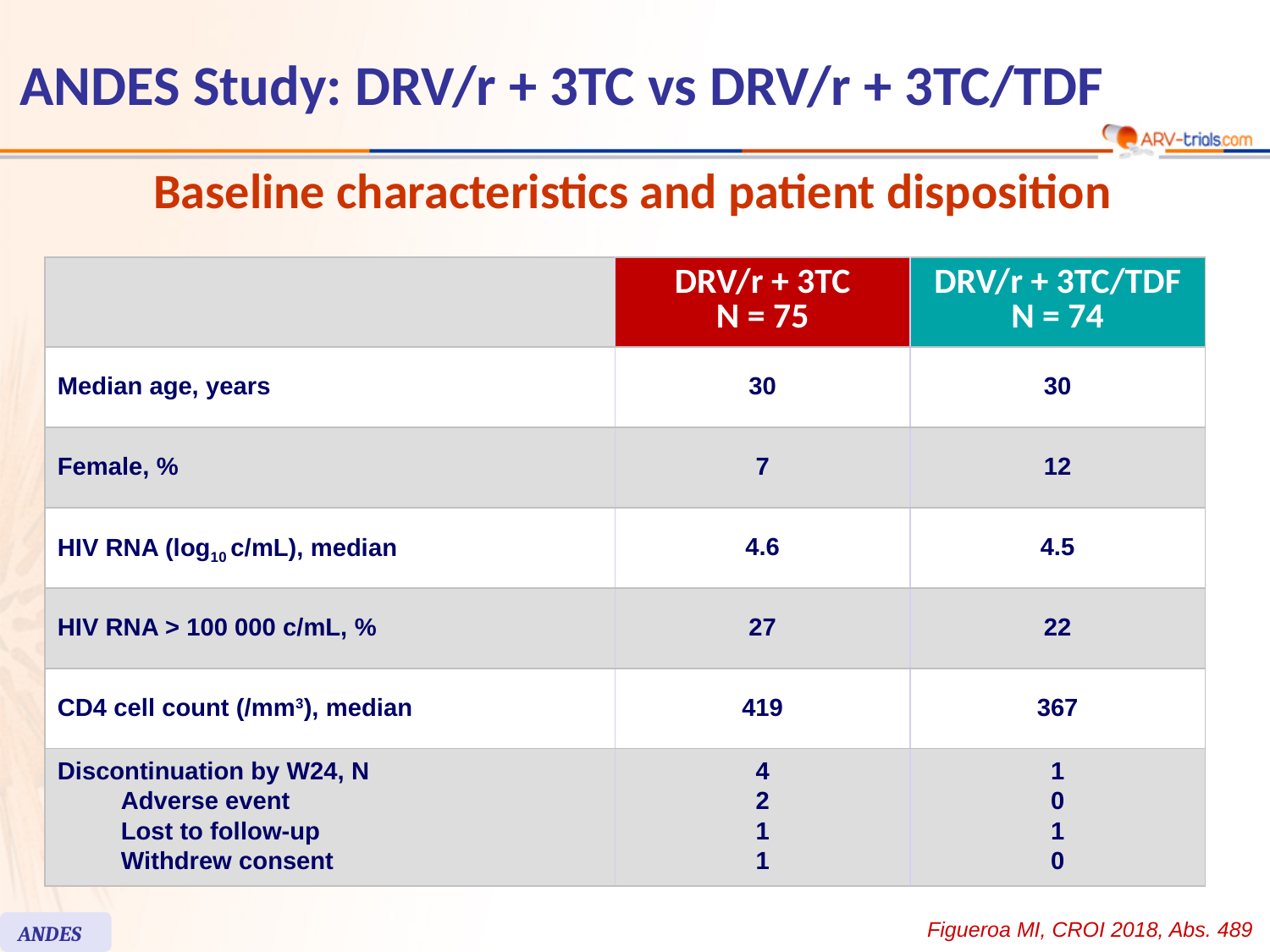

# ANDES Study: DRV/r + 3TC vs DRV/r + 3TC/TDF
Baseline characteristics and patient disposition
|  | DRV/r + 3TC N = 75 | DRV/r + 3TC/TDF N = 74 |
| --- | --- | --- |
| Median age, years | 30 | 30 |
| Female, % | 7 | 12 |
| HIV RNA (log10 c/mL), median | 4.6 | 4.5 |
| HIV RNA > 100 000 c/mL, % | 27 | 22 |
| CD4 cell count (/mm3), median | 419 | 367 |
| Discontinuation by W24, N Adverse event Lost to follow-up Withdrew consent | 4 2 1 1 | 1 0 1 0 |
Figueroa MI, CROI 2018, Abs. 489

ANDES